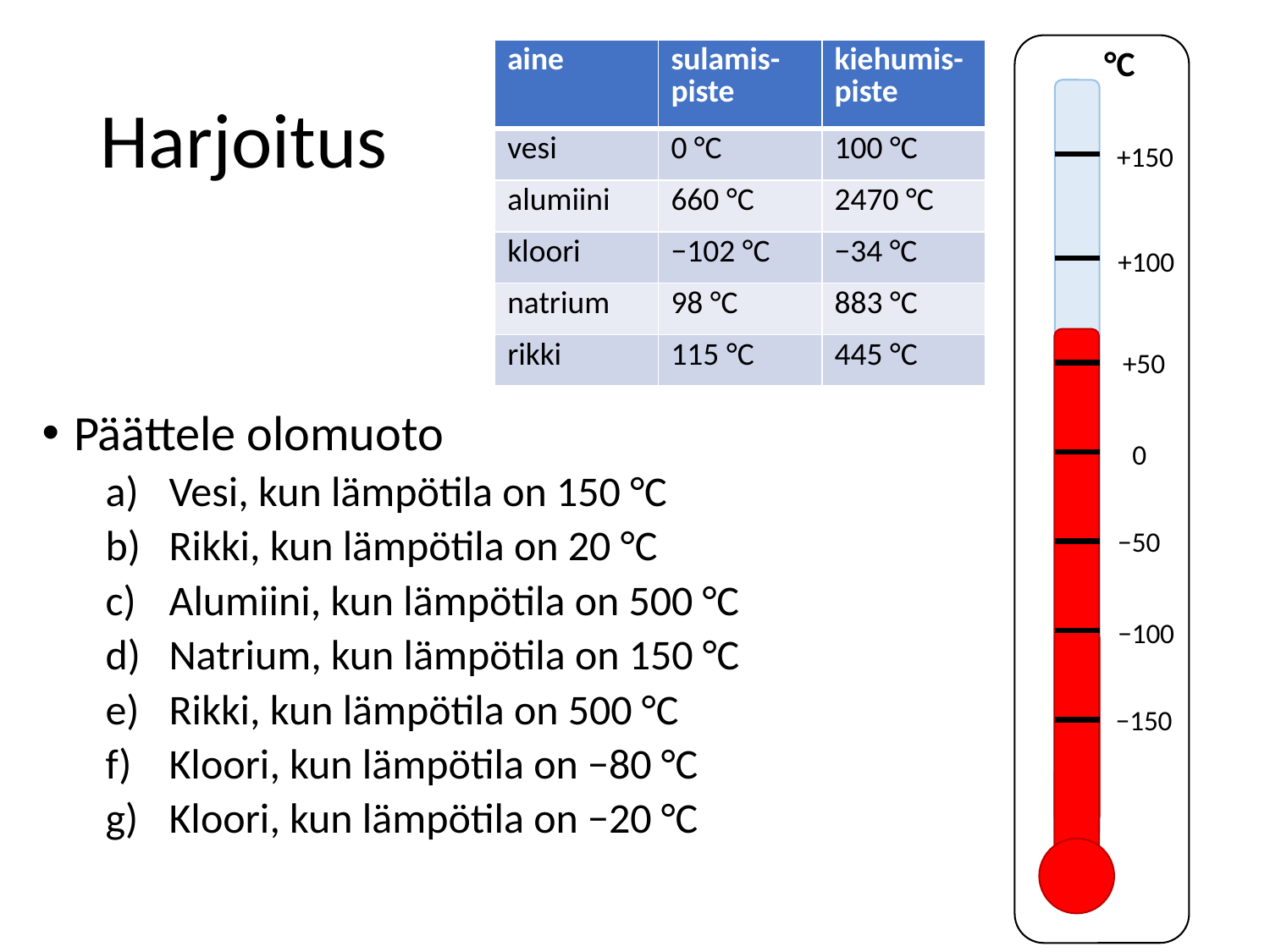

+150
+100
+50
0
−50
−100
−150
°C
| aine | sulamis-piste | kiehumis-piste |
| --- | --- | --- |
| vesi | 0 °C | 100 °C |
| alumiini | 660 °C | 2470 °C |
| kloori | −102 °C | −34 °C |
| natrium | 98 °C | 883 °C |
| rikki | 115 °C | 445 °C |
# Harjoitus

Päättele olomuoto
Vesi, kun lämpötila on 150 °C
Rikki, kun lämpötila on 20 °C
Alumiini, kun lämpötila on 500 °C
Natrium, kun lämpötila on 150 °C
Rikki, kun lämpötila on 500 °C
Kloori, kun lämpötila on −80 °C
Kloori, kun lämpötila on −20 °C